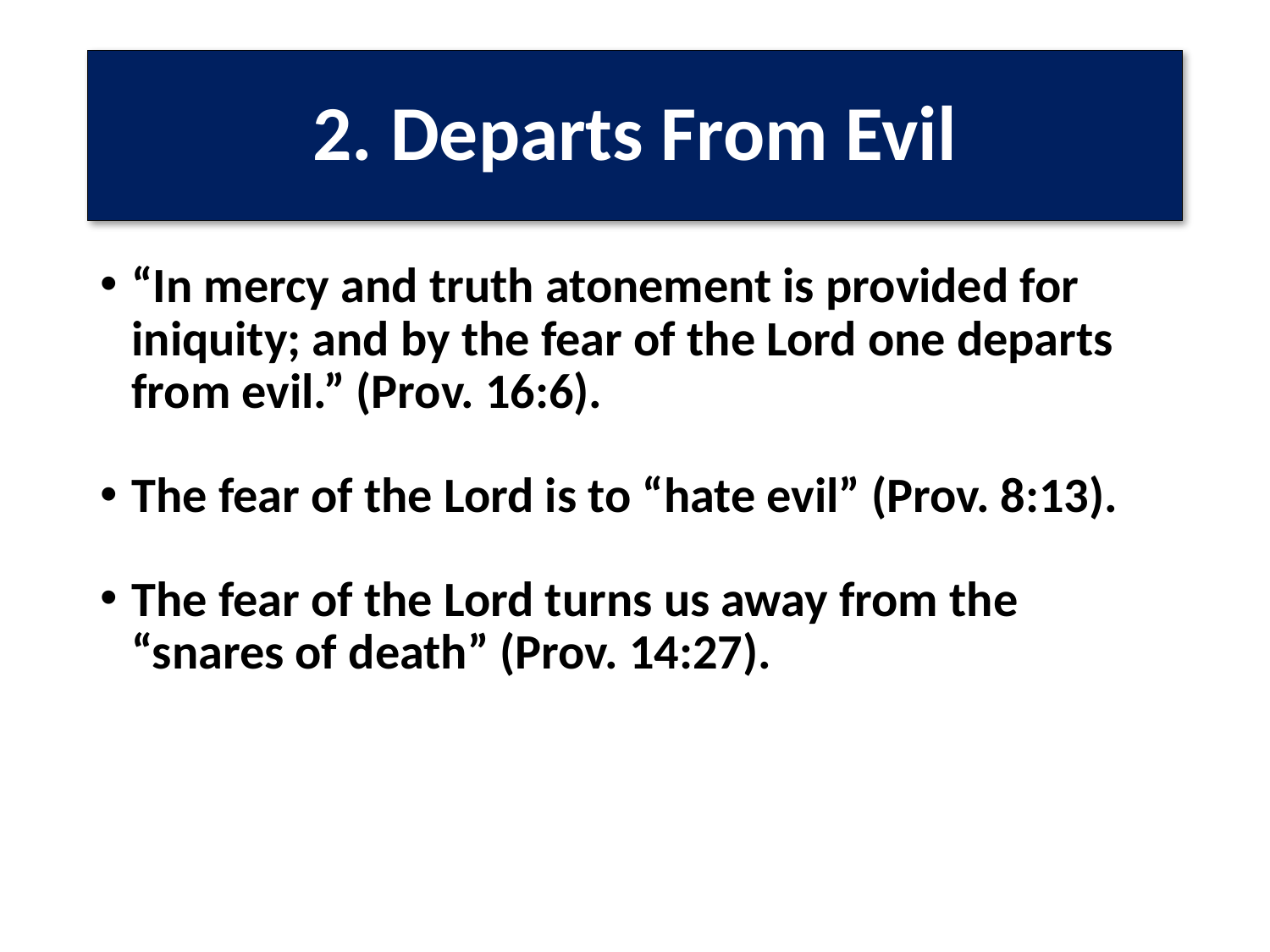

# 2. Departs From Evil
“In mercy and truth atonement is provided for iniquity; and by the fear of the Lord one departs from evil.” (Prov. 16:6).

The fear of the Lord is to “hate evil” (Prov. 8:13).

The fear of the Lord turns us away from the “snares of death” (Prov. 14:27).